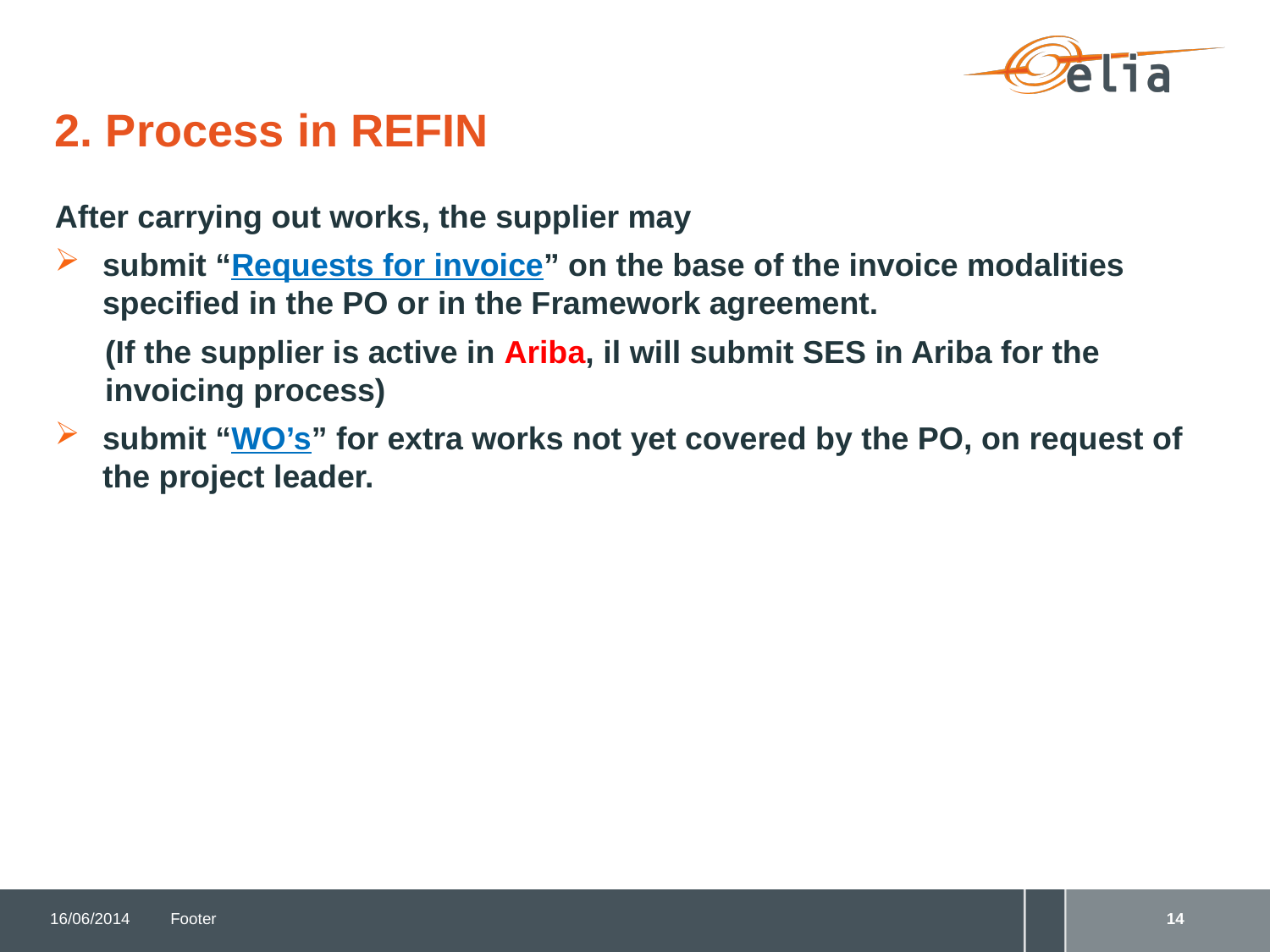

# 2. Process in REFIN
After carrying out works, the supplier may
submit “Requests for invoice” on the base of the invoice modalities specified in the PO or in the Framework agreement.
(If the supplier is active in Ariba, il will submit SES in Ariba for the invoicing process)
submit “WO’s” for extra works not yet covered by the PO, on request of the project leader.
16/06/2014
Footer
14